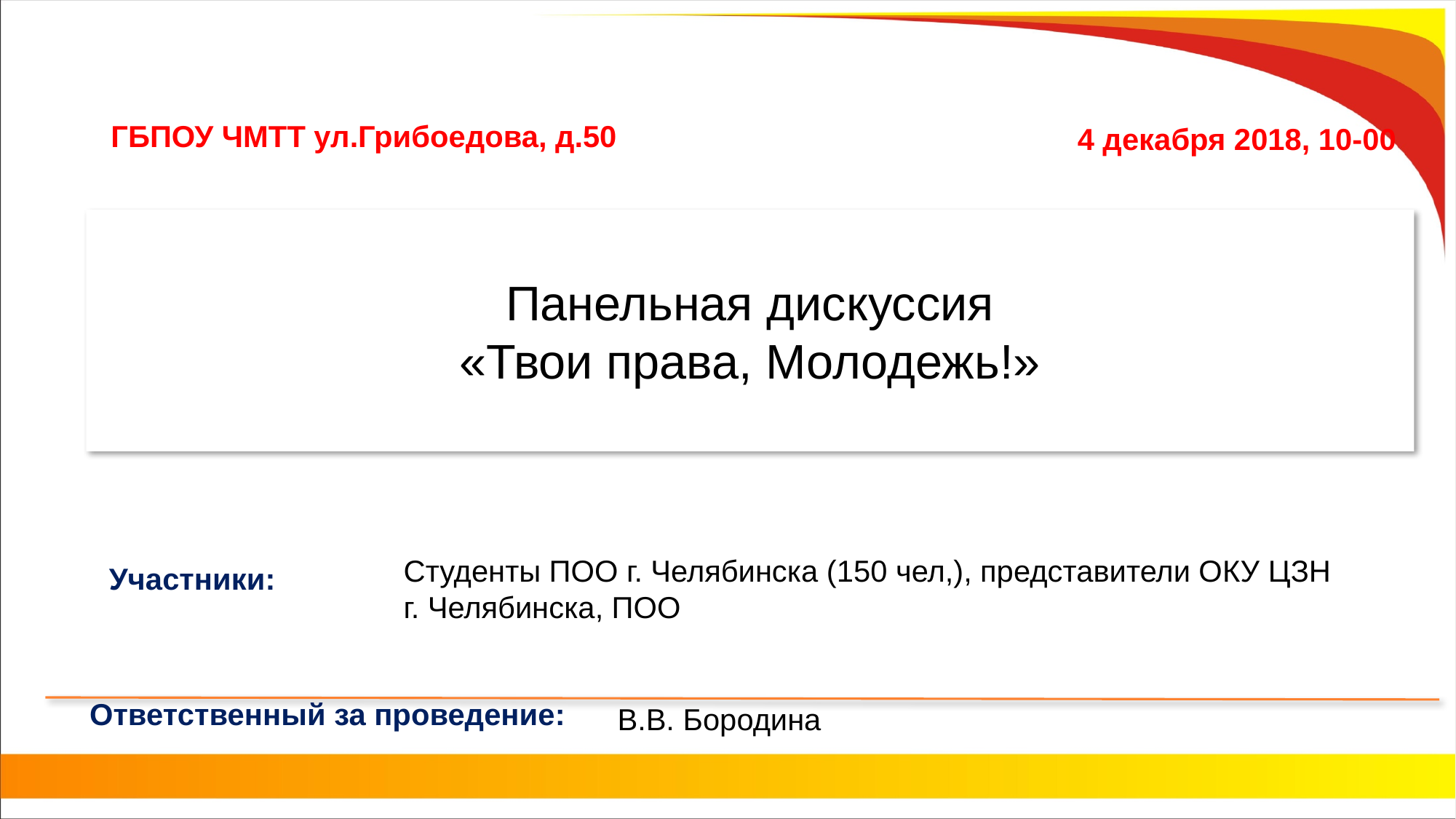

ГБПОУ ЧМТТ ул.Грибоедова, д.50
4 декабря 2018, 10-00
# Панельная дискуссия «Твои права, Молодежь!»
Студенты ПОО г. Челябинска (150 чел,), представители ОКУ ЦЗН г. Челябинска, ПОО
Участники:
Ответственный за проведение:
В.В. Бородина